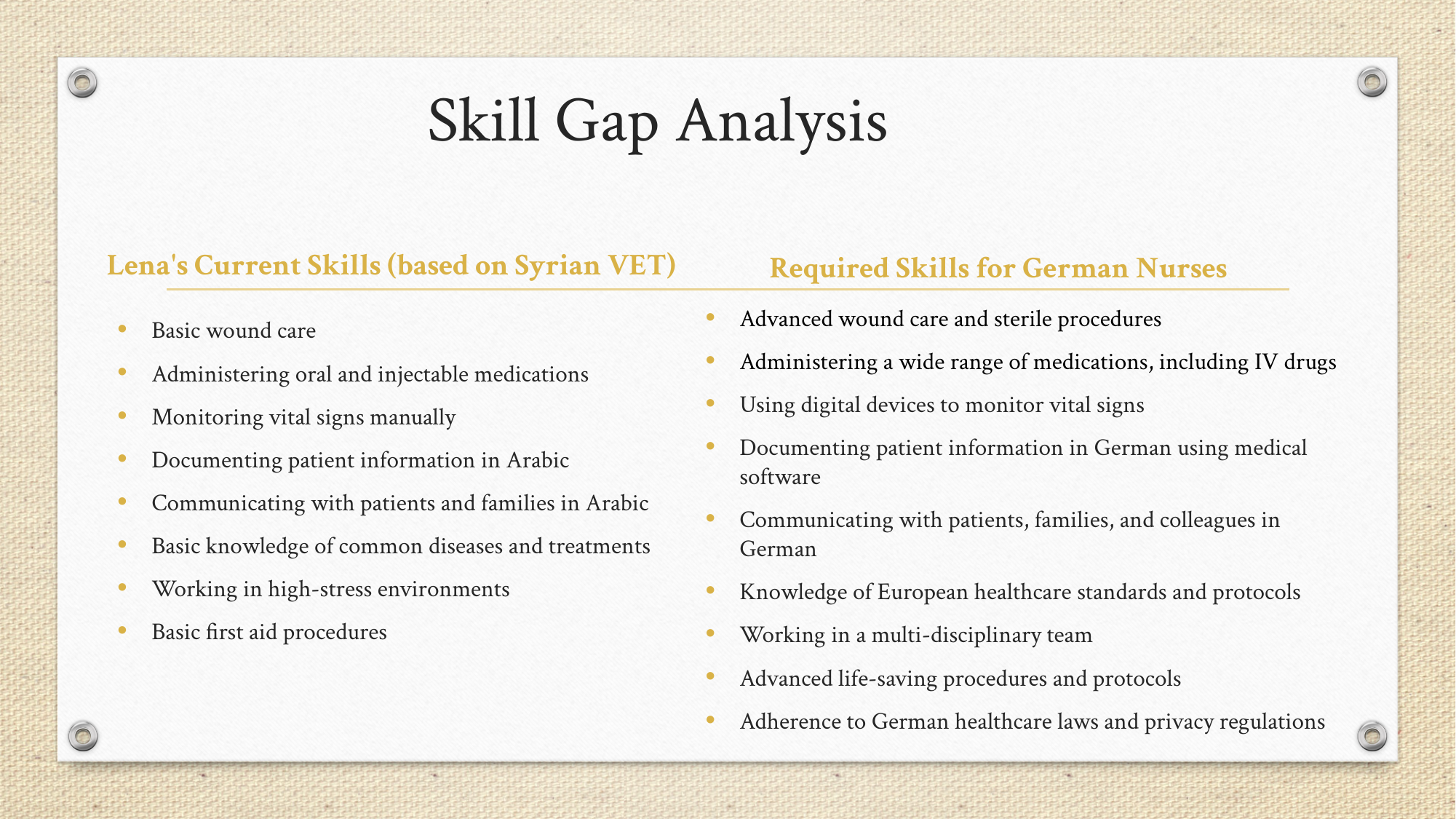

# Skill Gap Analysis
Lena's Current Skills (based on Syrian VET)
Required Skills for German Nurses
Advanced wound care and sterile procedures
Administering a wide range of medications, including IV drugs
Using digital devices to monitor vital signs
Documenting patient information in German using medical software
Communicating with patients, families, and colleagues in German
Knowledge of European healthcare standards and protocols
Working in a multi-disciplinary team
Advanced life-saving procedures and protocols
Adherence to German healthcare laws and privacy regulations
Basic wound care
Administering oral and injectable medications
Monitoring vital signs manually
Documenting patient information in Arabic
Communicating with patients and families in Arabic
Basic knowledge of common diseases and treatments
Working in high-stress environments
Basic first aid procedures